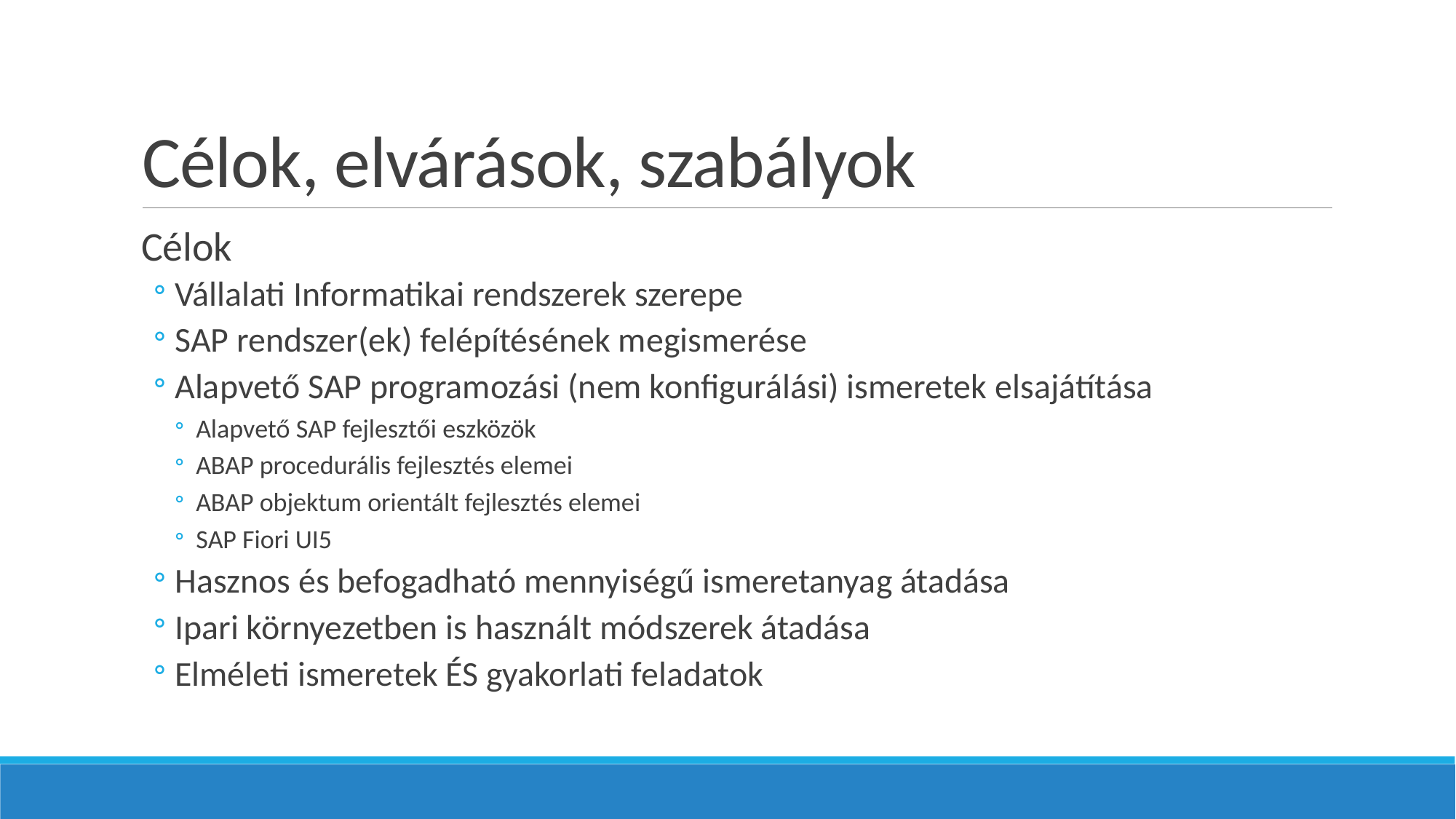

# Célok, elvárások, szabályok
Célok
Vállalati Informatikai rendszerek szerepe
SAP rendszer(ek) felépítésének megismerése
Alapvető SAP programozási (nem konfigurálási) ismeretek elsajátítása
Alapvető SAP fejlesztői eszközök
ABAP procedurális fejlesztés elemei
ABAP objektum orientált fejlesztés elemei
SAP Fiori UI5
Hasznos és befogadható mennyiségű ismeretanyag átadása
Ipari környezetben is használt módszerek átadása
Elméleti ismeretek ÉS gyakorlati feladatok